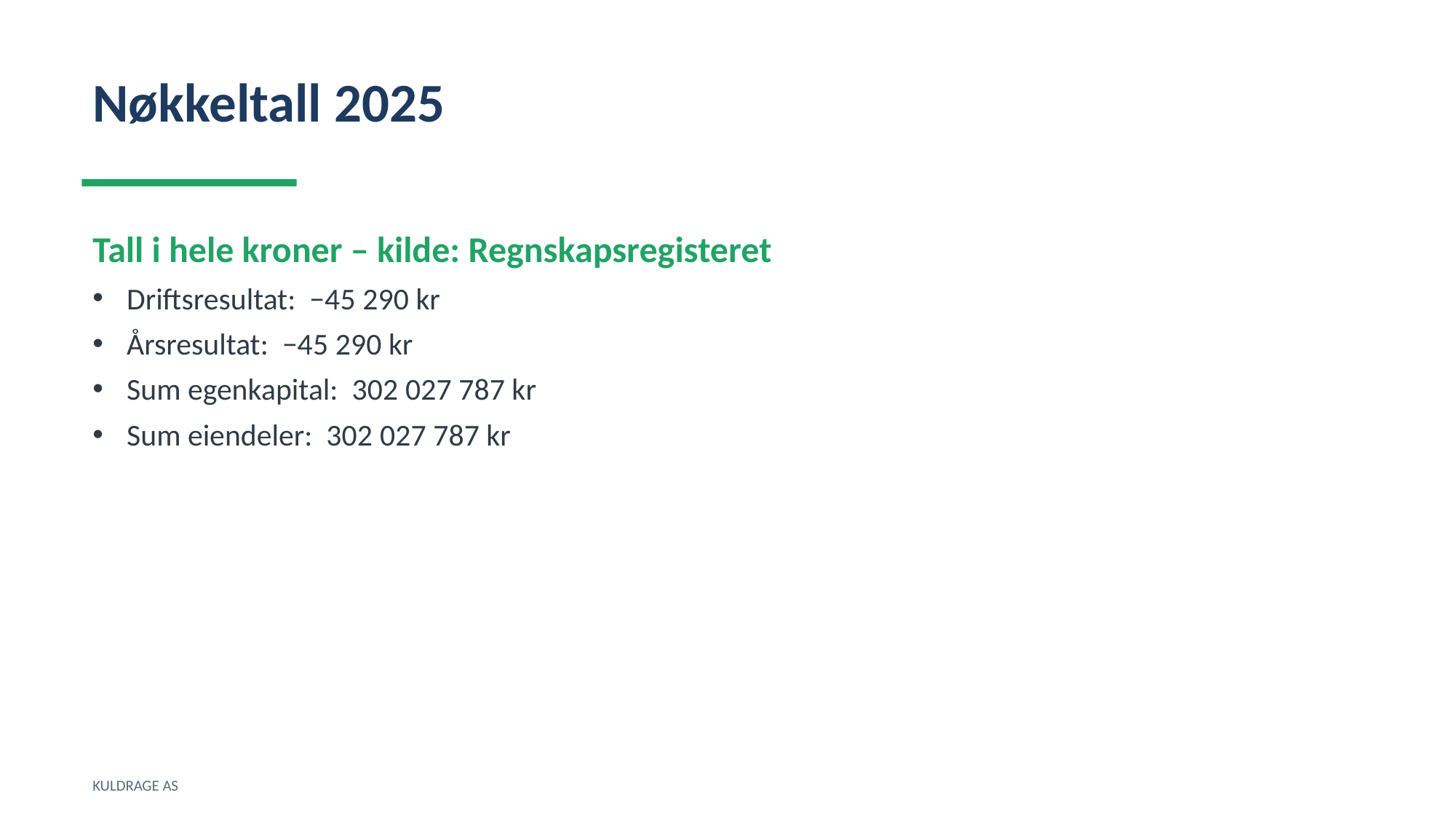

Nøkkeltall 2025

Tall i hele kroner – kilde: Regnskapsregisteret
Driftsresultat:  −45 290 kr
Årsresultat:  −45 290 kr
Sum egenkapital:  302 027 787 kr
Sum eiendeler:  302 027 787 kr
KULDRAGE AS